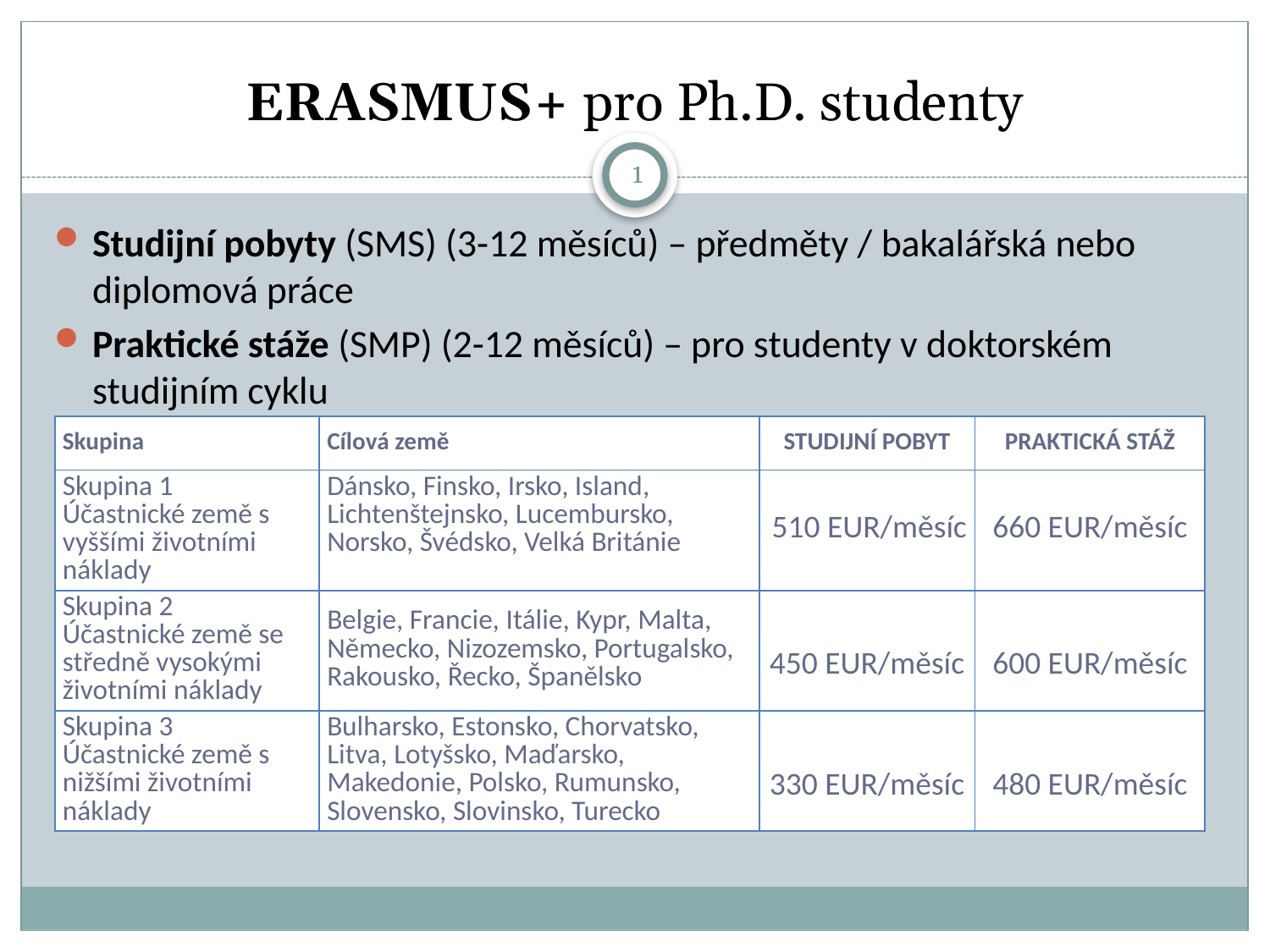

# ERASMUS+ pro Ph.D. studenty
1
Studijní pobyty (SMS) (3-12 měsíců) – předměty / bakalářská nebo diplomová práce
Praktické stáže (SMP) (2-12 měsíců) – pro studenty v doktorském studijním cyklu

| Skupina | Cílová země | STUDIJNÍ POBYT | PRAKTICKÁ STÁŽ |
| --- | --- | --- | --- |
| Skupina 1 Účastnické země s vyššími životními náklady | Dánsko, Finsko, Irsko, Island, Lichtenštejnsko, Lucembursko, Norsko, Švédsko, Velká Británie | 510 EUR/měsíc | 660 EUR/měsíc |
| Skupina 2 Účastnické země se středně vysokými životními náklady | Belgie, Francie, Itálie, Kypr, Malta, Německo, Nizozemsko, Portugalsko, Rakousko, Řecko, Španělsko | 450 EUR/měsíc | 600 EUR/měsíc |
| Skupina 3 Účastnické země s nižšími životními náklady | Bulharsko, Estonsko, Chorvatsko, Litva, Lotyšsko, Maďarsko, Makedonie, Polsko, Rumunsko, Slovensko, Slovinsko, Turecko | 330 EUR/měsíc | 480 EUR/měsíc |